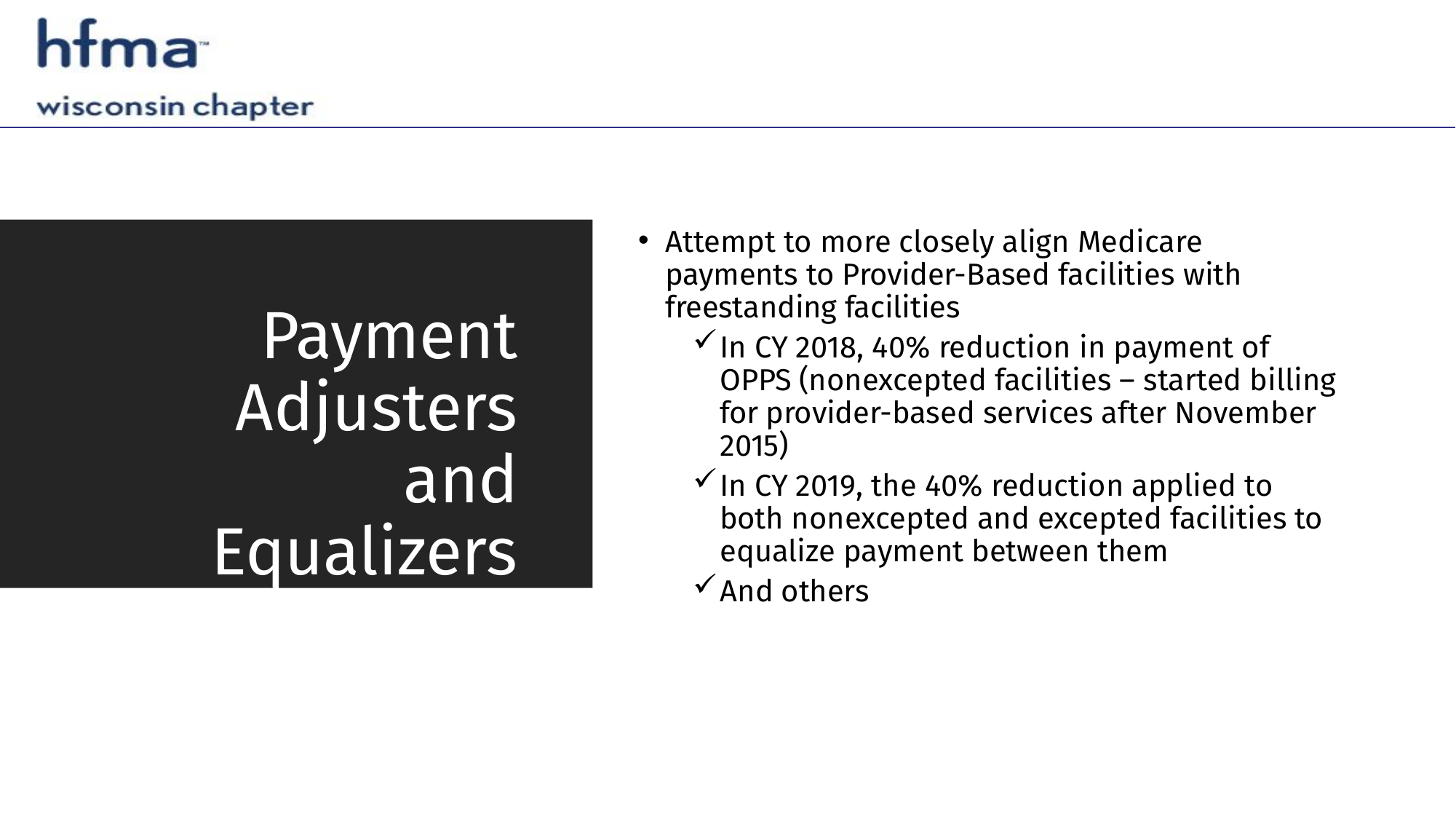

Payment Adjusters and Equalizers
Attempt to more closely align Medicare payments to Provider-Based facilities with freestanding facilities
In CY 2018, 40% reduction in payment of OPPS (nonexcepted facilities – started billing for provider-based services after November 2015)
In CY 2019, the 40% reduction applied to both nonexcepted and excepted facilities to equalize payment between them
And others